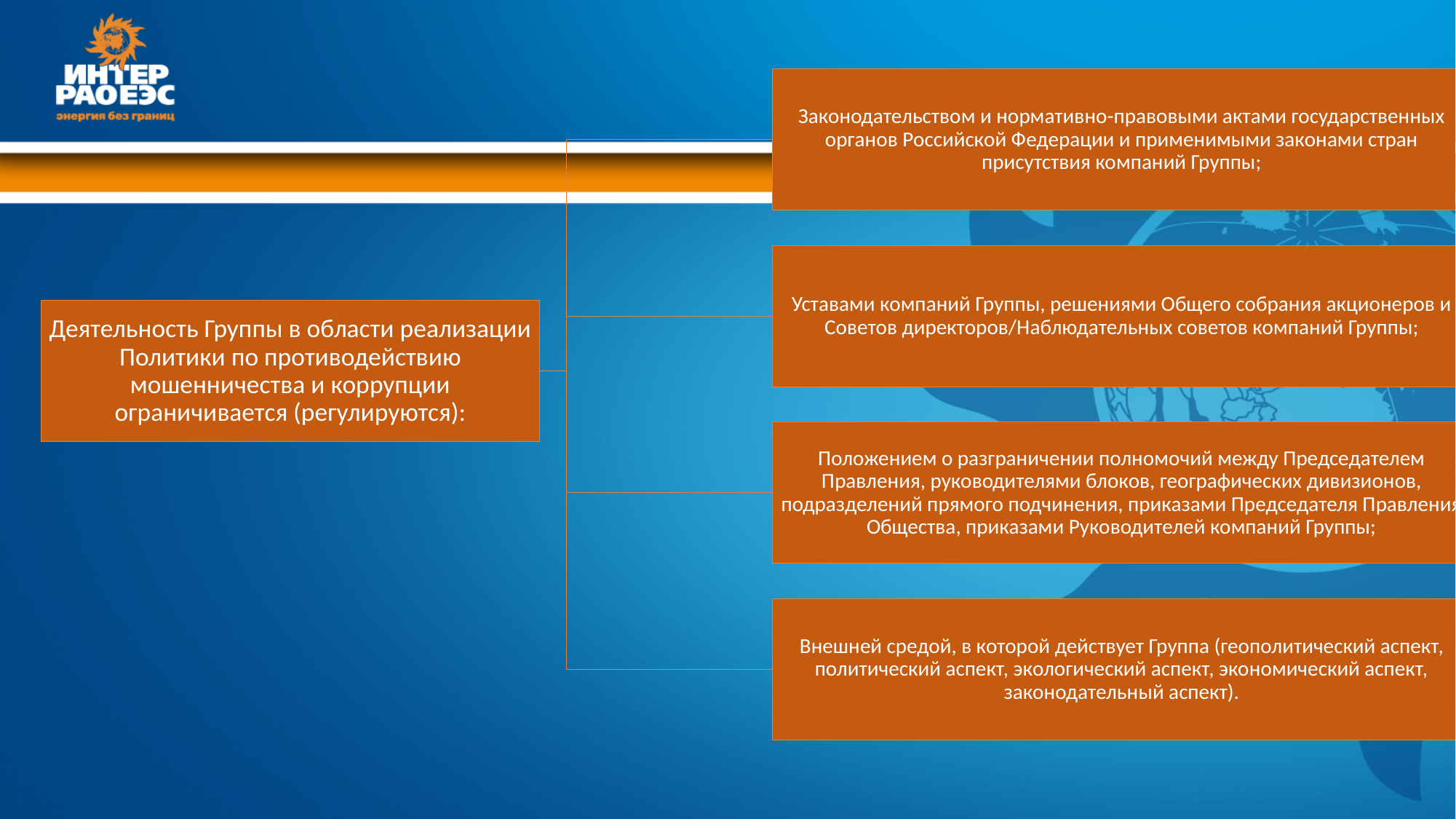

Деятельность Группы в области реализации Политики по противодействию мошенничества и коррупции ограничивается (регулируются):
Законодательством и нормативно-правовыми актами государственных органов Российской Федерации и применимыми законами стран присутствия компаний Группы;
Уставами компаний Группы, решениями Общего собрания акционеров и Советов директоров/Наблюдательных советов компаний Группы;
Положением о разграничении полномочий между Председателем Правления, руководителями блоков, географических дивизионов, подразделений прямого подчинения, приказами Председателя Правления Общества, приказами Руководителей компаний Группы;
Внешней средой, в которой действует Группа (геополитический аспект, политический аспект, экологический аспект, экономический аспект, законодательный аспект).